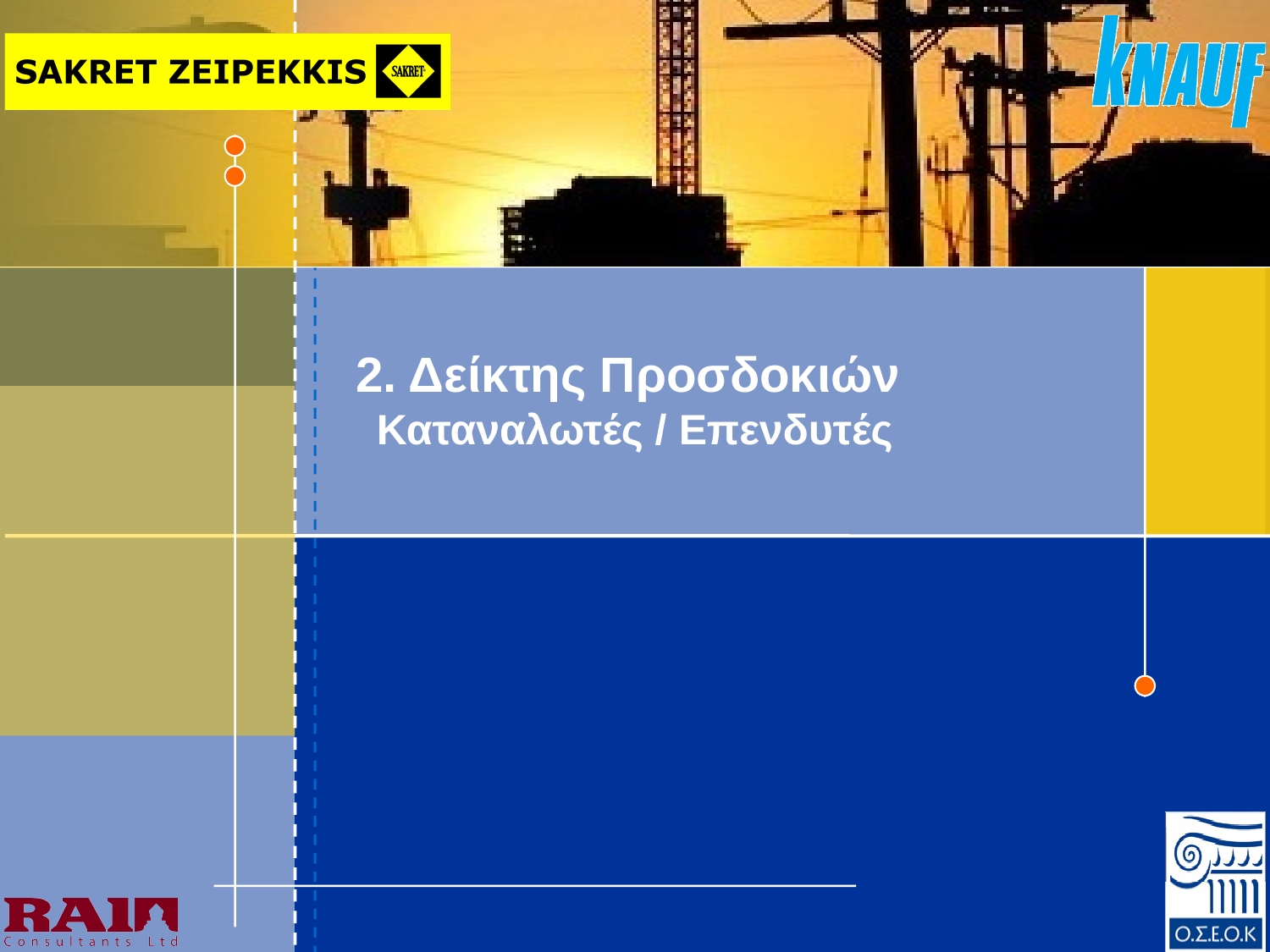

# 2. Δείκτης Προσδοκιών Καταναλωτές / Επενδυτές